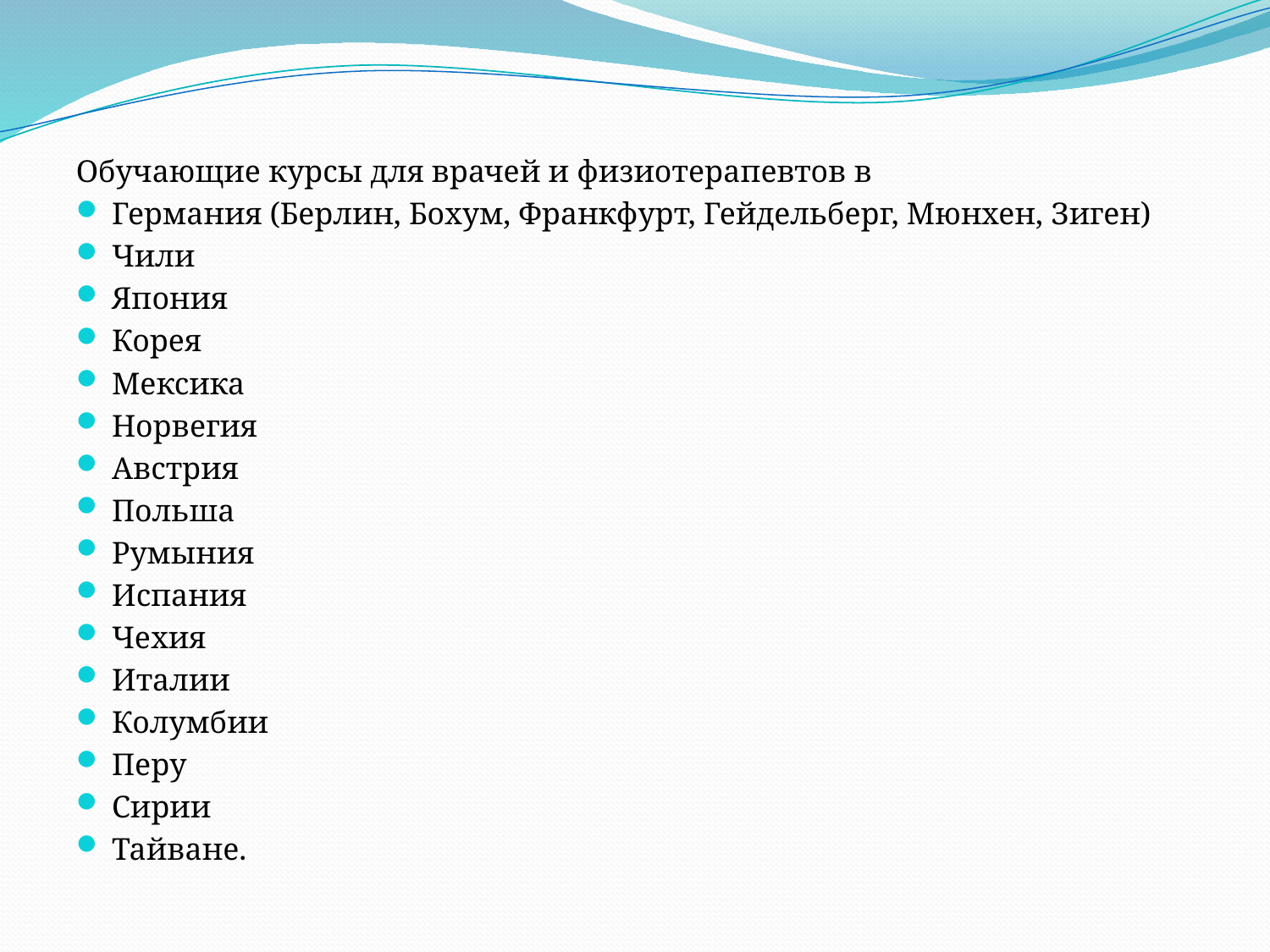

#
Обучающие курсы для врачей и физиотерапевтов в
Германия (Берлин, Бохум, Франкфурт, Гейдельберг, Мюнхен, Зиген)
Чили
Япония
Корея
Мексика
Норвегия
Австрия
Польша
Румыния
Испания
Чехия
Италии
Колумбии
Перу
Сирии
Тайване.